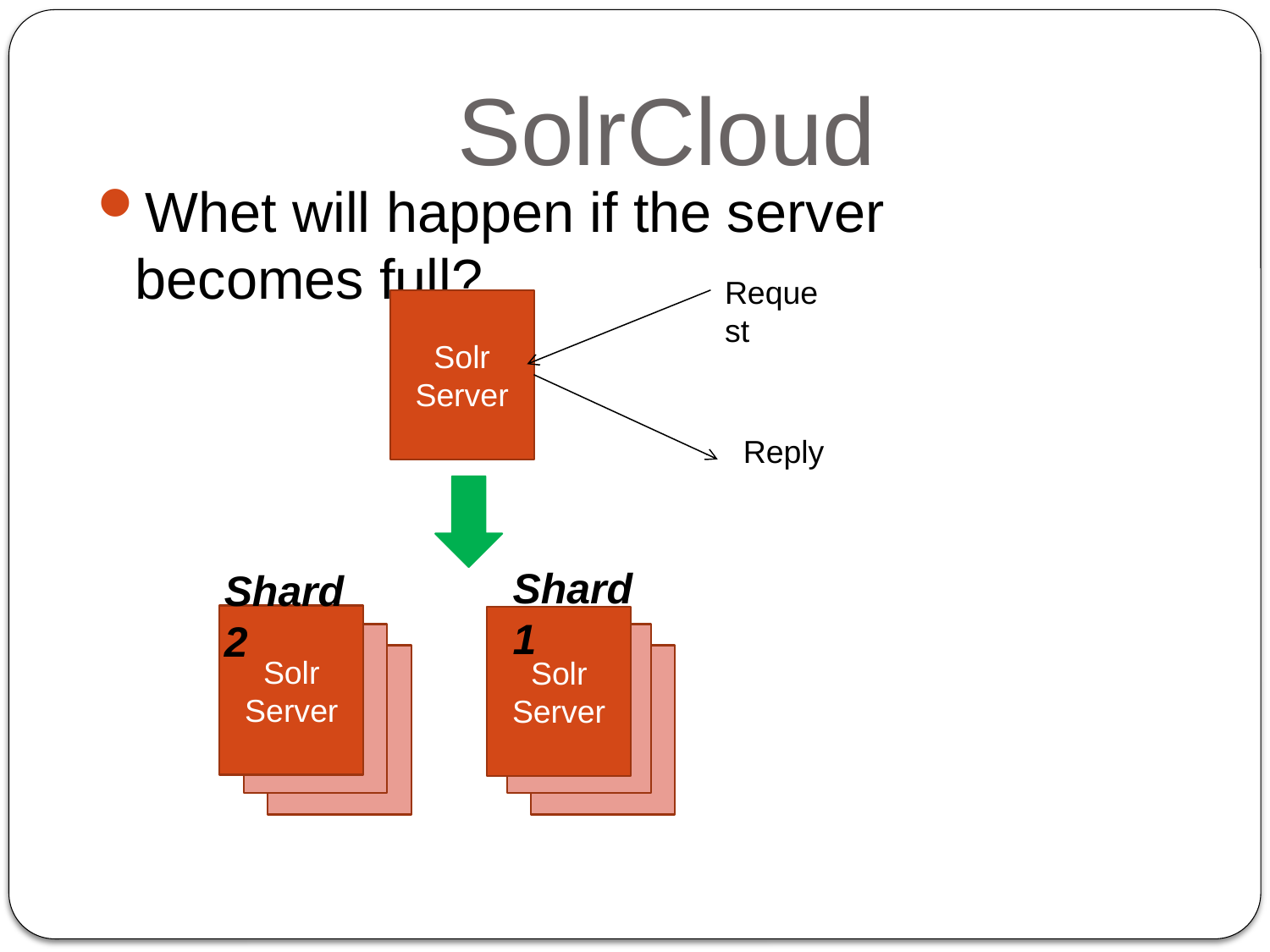

# SolrCloud
Whet will happen if the server  becomes full?

Request
Solr Server
Reply

Shard 1
Shard 2
Solr Server
Solr Server
Solr Server
Solr Server
Solr Server
Solr Server